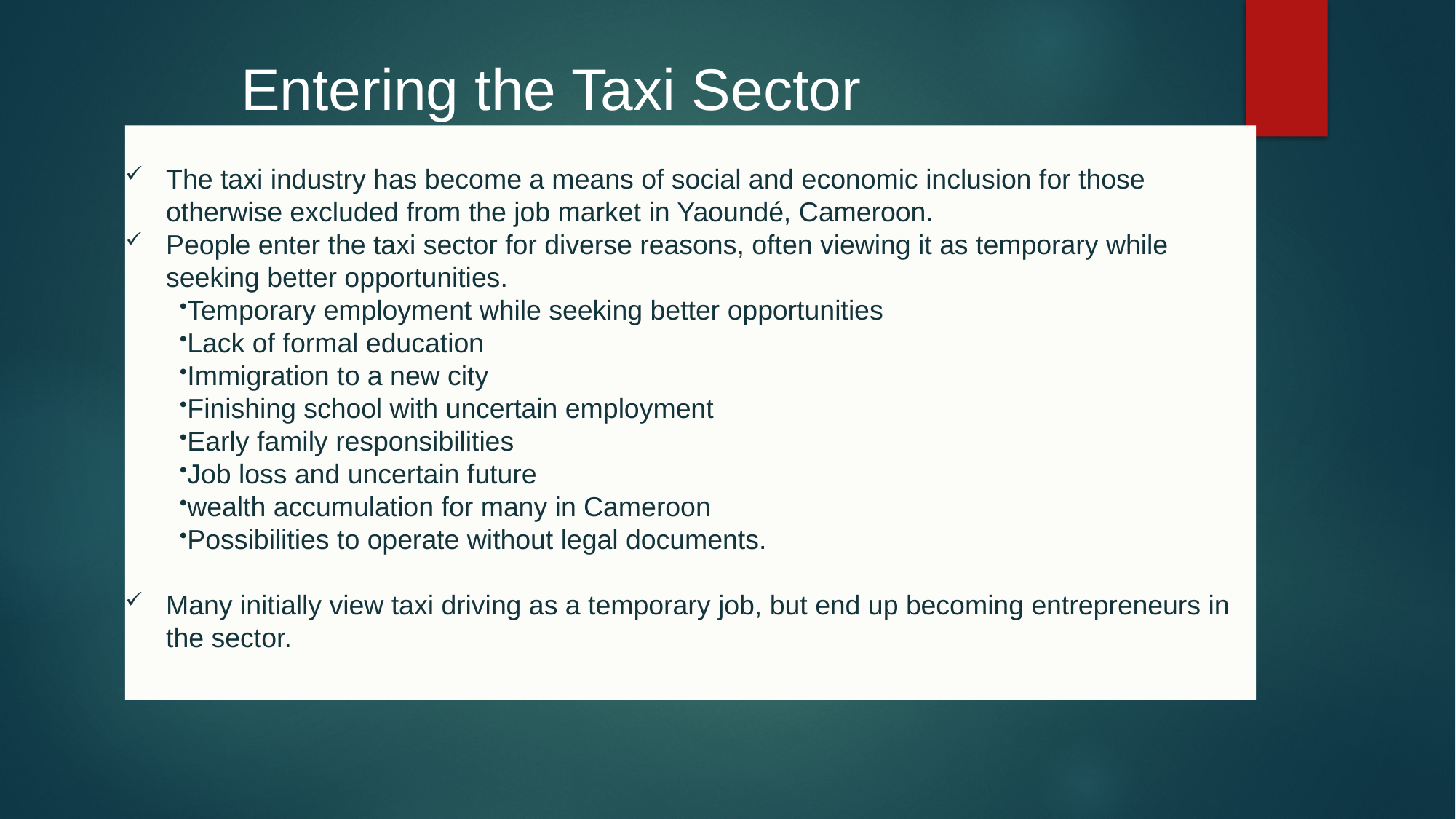

# Entering the Taxi Sector

The taxi industry has become a means of social and economic inclusion for those otherwise excluded from the job market in Yaoundé, Cameroon.
People enter the taxi sector for diverse reasons, often viewing it as temporary while seeking better opportunities.
Temporary employment while seeking better opportunities
Lack of formal education
Immigration to a new city
Finishing school with uncertain employment
Early family responsibilities
Job loss and uncertain future
wealth accumulation for many in Cameroon
Possibilities to operate without legal documents.

Many initially view taxi driving as a temporary job, but end up becoming entrepreneurs in the sector.